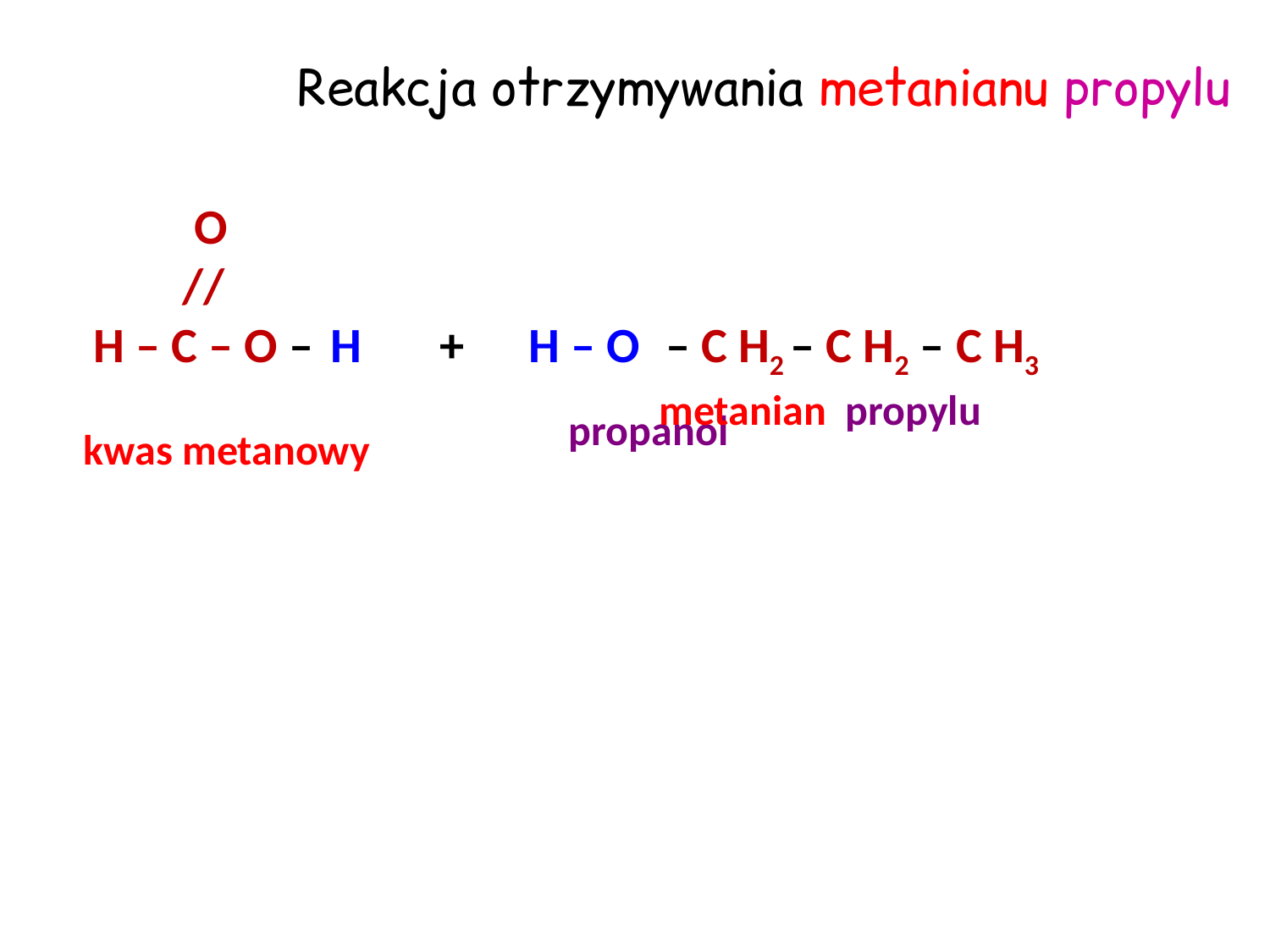

Reakcja otrzymywania metanianu propylu
         O
        //
H – C – O –
H
+
H – O
 – C H2 – C H2 – C H3
metanian  propylu
propanol
kwas metanowy